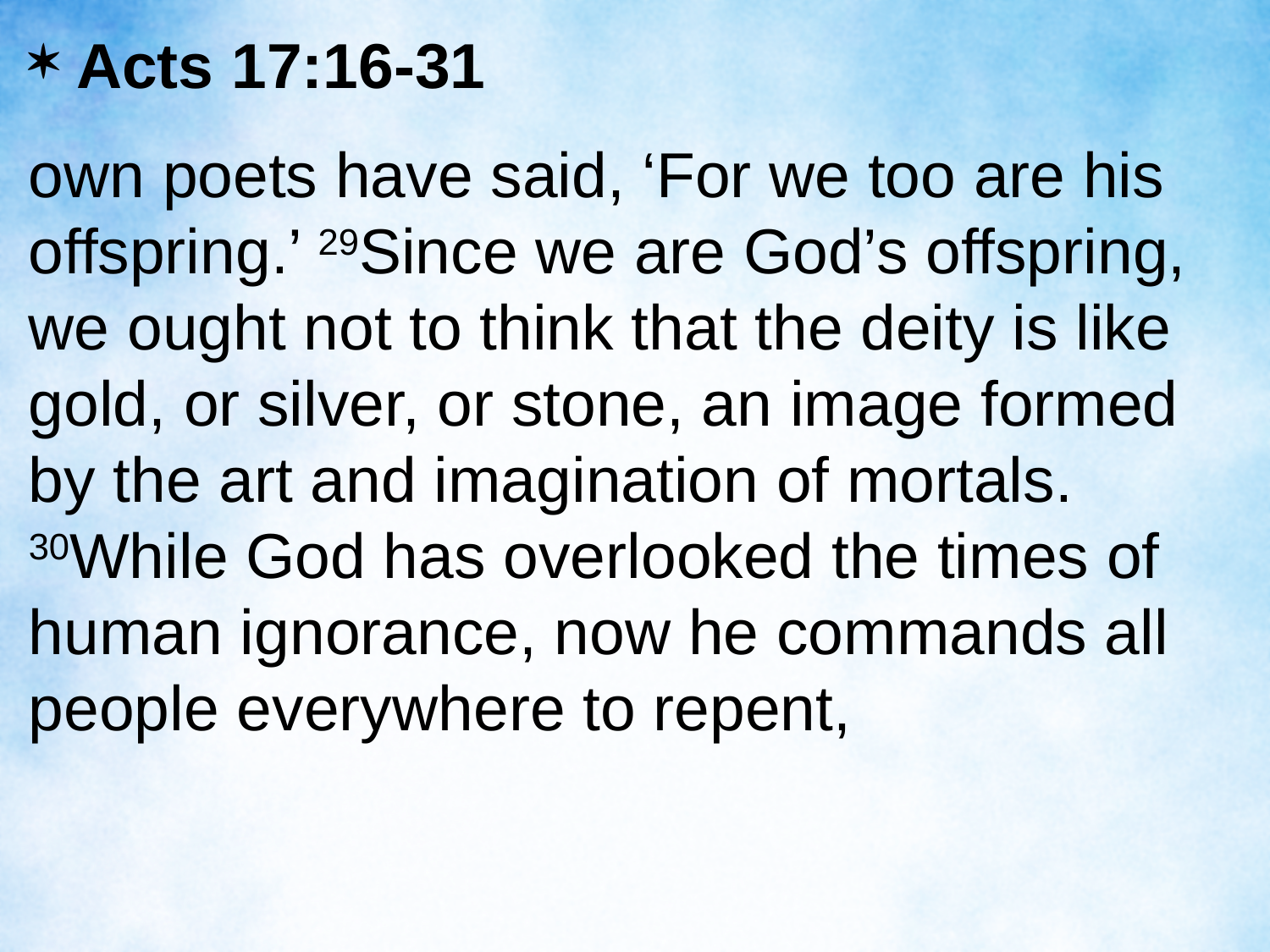

Acts 17:16-31
own poets have said, ‘For we too are his offspring.’ 29Since we are God’s offspring, we ought not to think that the deity is like gold, or silver, or stone, an image formed by the art and imagination of mortals. 30While God has overlooked the times of human ignorance, now he commands all people everywhere to repent,